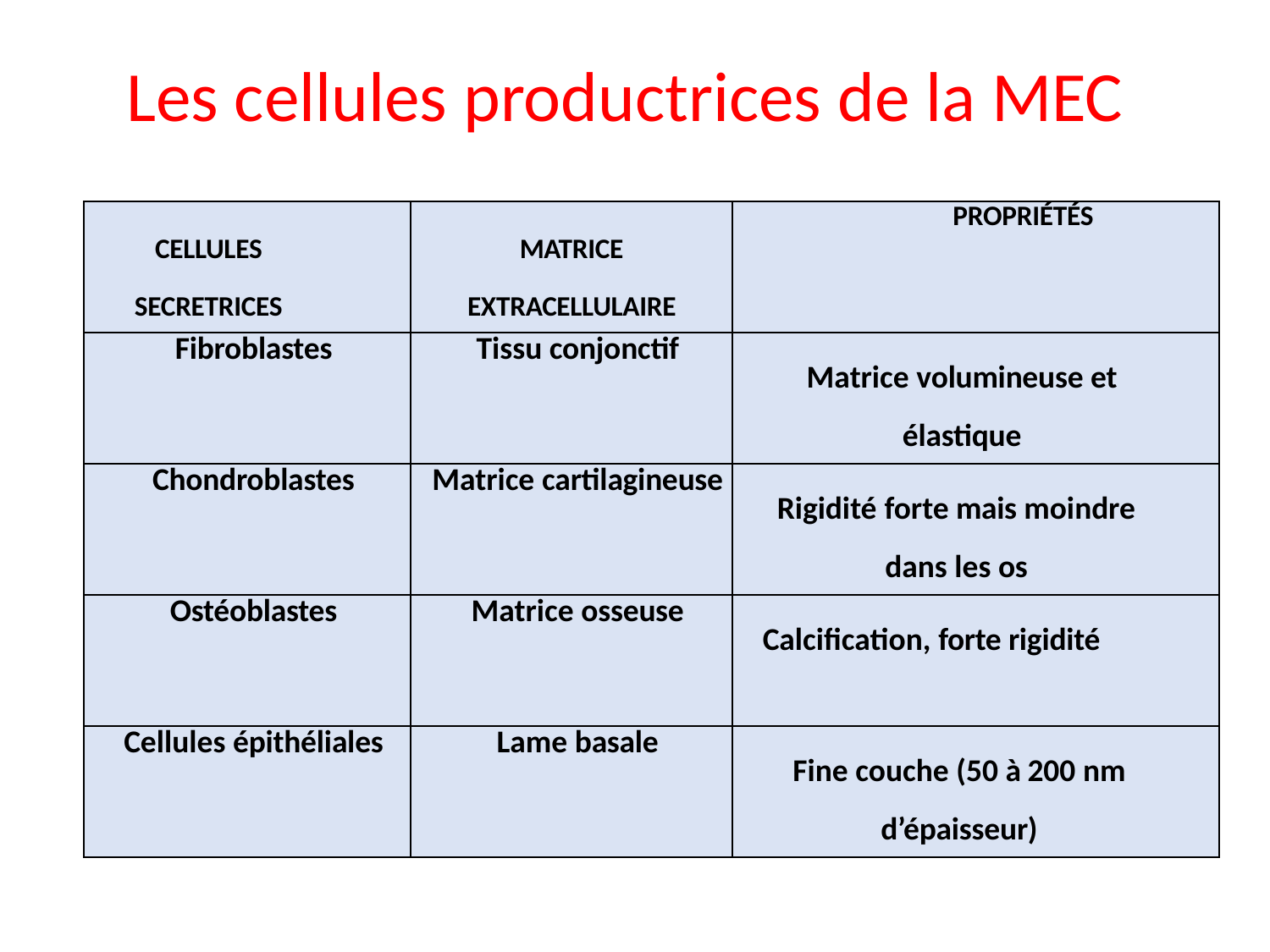

Les cellules productrices de la MEC
| CELLULES SECRETRICES | MATRICE EXTRACELLULAIRE | PROPRIÉTÉS |
| --- | --- | --- |
| Fibroblastes | Tissu conjonctif | Matrice volumineuse et élastique |
| Chondroblastes | Matrice cartilagineuse | Rigidité forte mais moindre dans les os |
| Ostéoblastes | Matrice osseuse | Calcification, forte rigidité |
| Cellules épithéliales | Lame basale | Fine couche (50 à 200 nm d’épaisseur) |
4